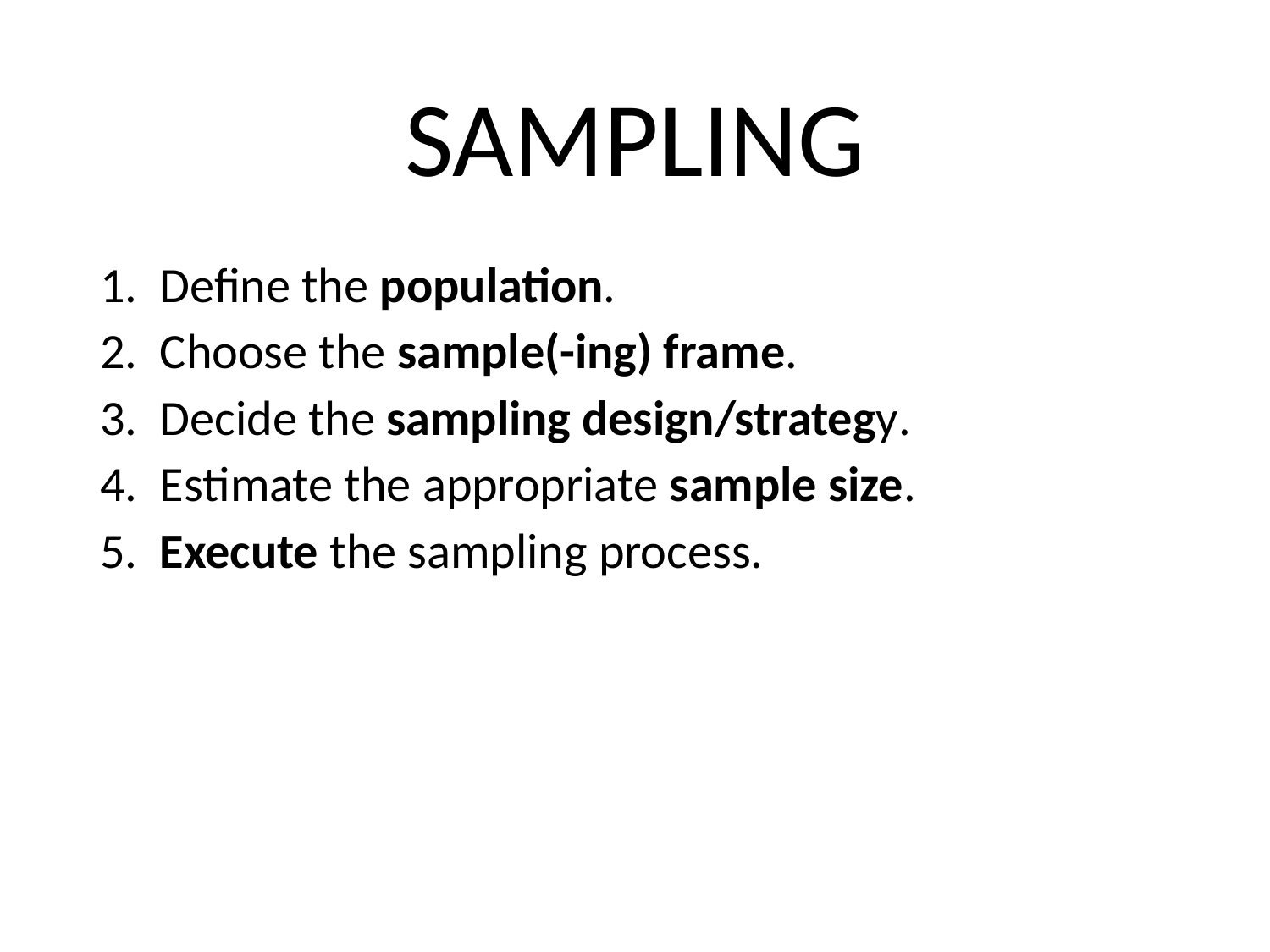

# SAMPLING
1.  Define the population.
2.  Choose the sample(-ing) frame.
3.  Decide the sampling design/strategy.
4.  Estimate the appropriate sample size.
5.  Execute the sampling process.